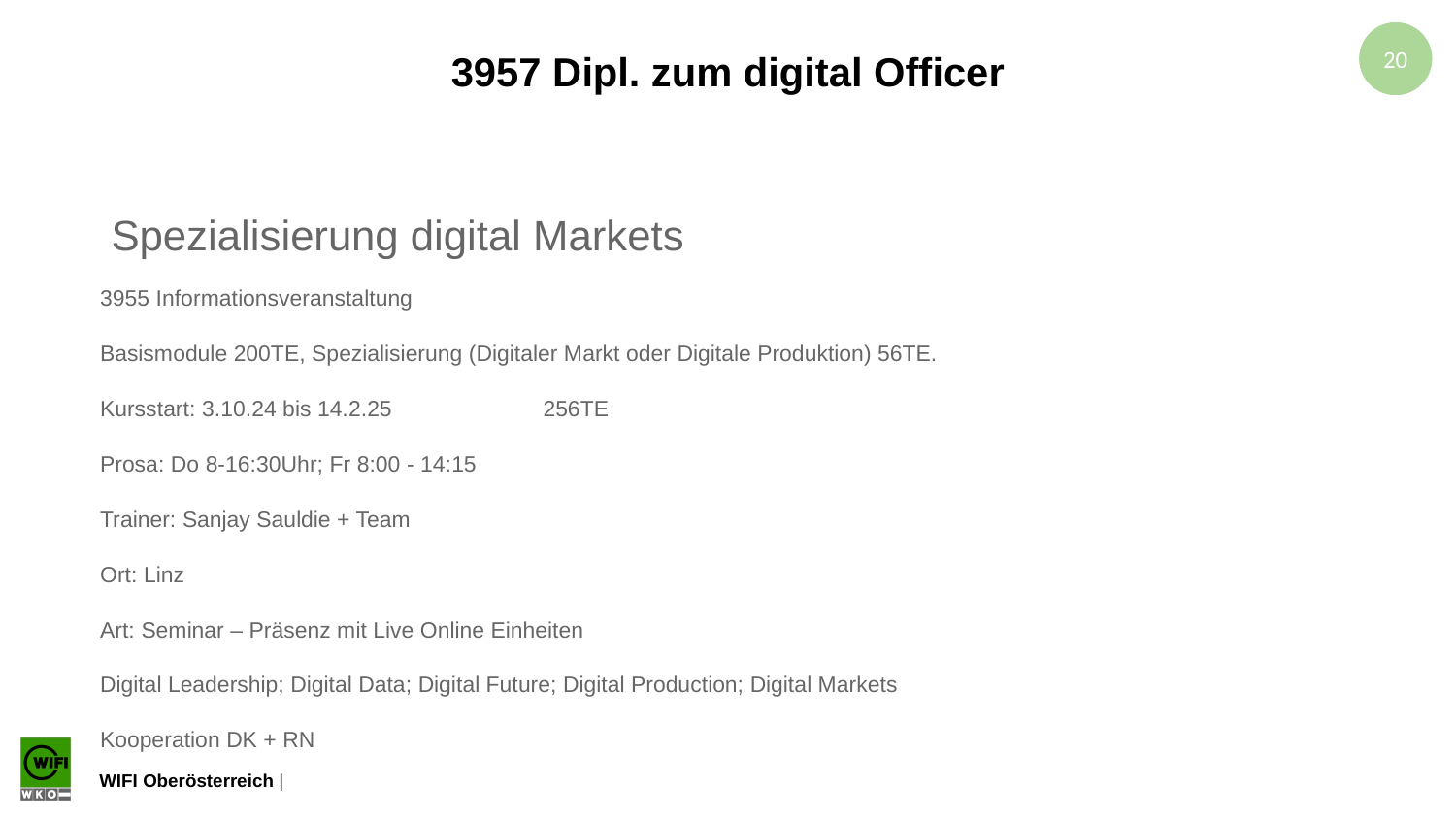

# 3957 Dipl. zum digital Officer
 Spezialisierung digital Markets
3955 Informationsveranstaltung
Basismodule 200TE, Spezialisierung (Digitaler Markt oder Digitale Produktion) 56TE.
Kursstart: 3.10.24 bis 14.2.25	 256TE
Prosa: Do 8-16:30Uhr; Fr 8:00 - 14:15
Trainer: Sanjay Sauldie + Team
Ort: Linz
Art: Seminar – Präsenz mit Live Online Einheiten
Digital Leadership; Digital Data; Digital Future; Digital Production; Digital Markets
Kooperation DK + RN